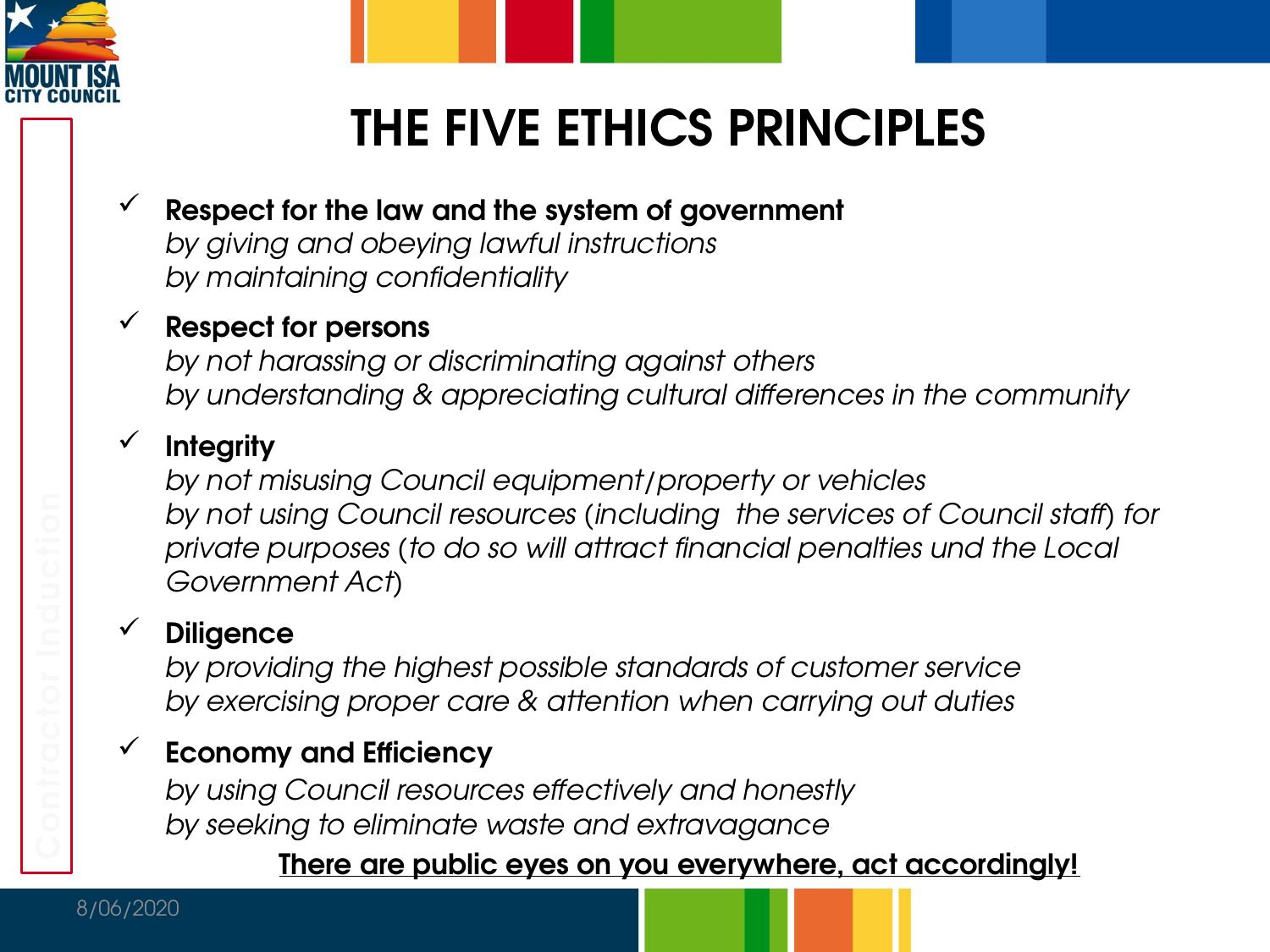

# THE FIVE ETHICS PRINCIPLES
Respect for the law and the system of government
	by giving and obeying lawful instructions
	by maintaining confidentiality

Respect for persons
 	by not harassing or discriminating against others
	by understanding & appreciating cultural differences in the community

Integrity
	by not misusing Council equipment/property or vehicles
	by not using Council resources (including  the services of Council staff) for private purposes (to do so will attract financial penalties und the Local Government Act)

Diligence
	by providing the highest possible standards of customer service
	by exercising proper care & attention when carrying out duties

Economy and Efficiency
	by using Council resources effectively and honestly
	by seeking to eliminate waste and extravagance
	There are public eyes on you everywhere, act accordingly!

Contractor Induction
8/06/2020